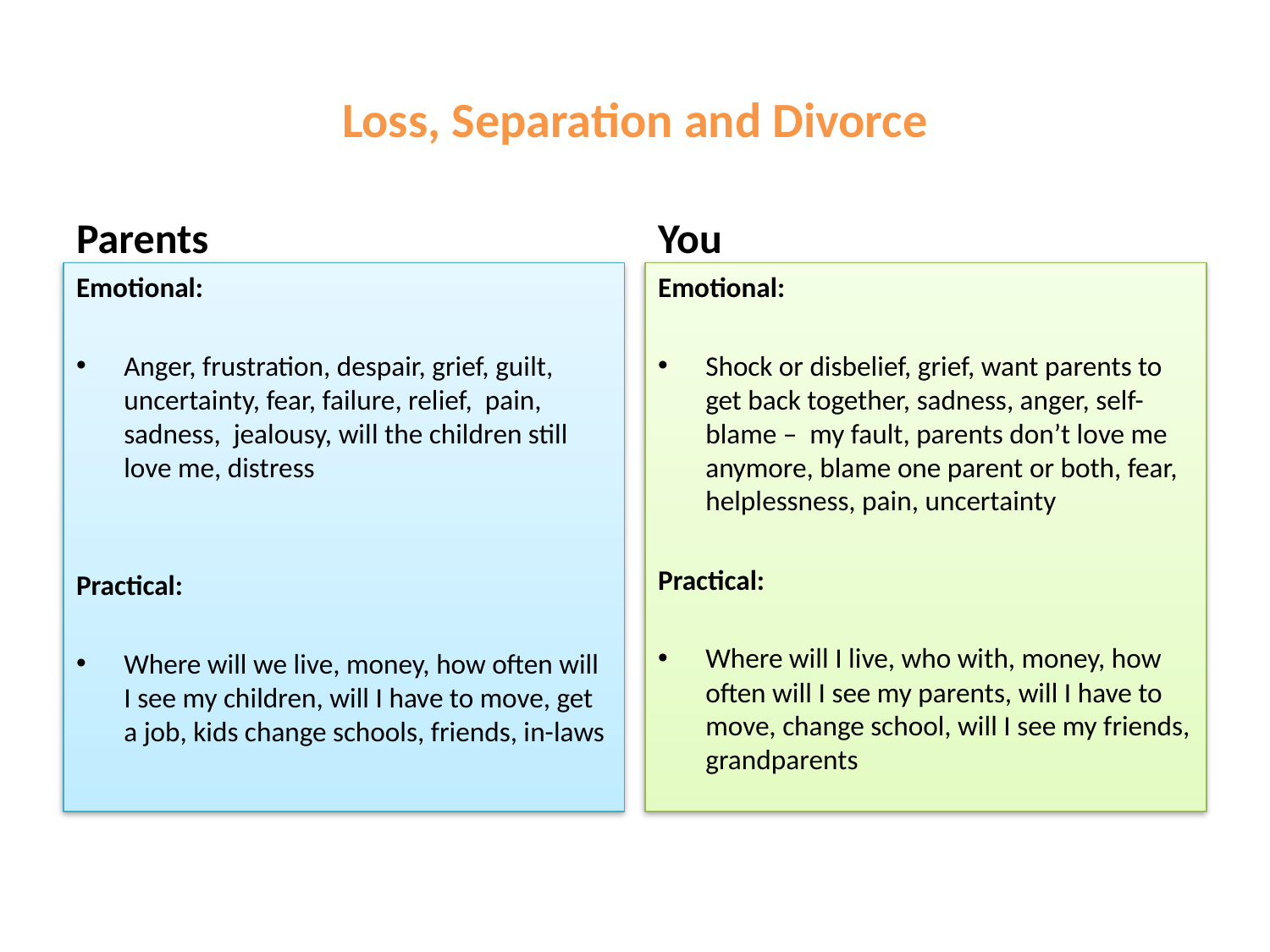

# Loss, Separation and Divorce
Parents
You
Emotional:

Anger, frustration, despair, grief, guilt, uncertainty, fear, failure, relief,  pain, sadness,  jealousy, will the children still love me, distress

Practical:

Where will we live, money, how often will I see my children, will I have to move, get a job, kids change schools, friends, in-laws
Emotional:

Shock or disbelief, grief, want parents to get back together, sadness, anger, self-blame –  my fault, parents don’t love me anymore, blame one parent or both, fear, helplessness, pain, uncertainty

Practical:

Where will I live, who with, money, how often will I see my parents, will I have to move, change school, will I see my friends, grandparents